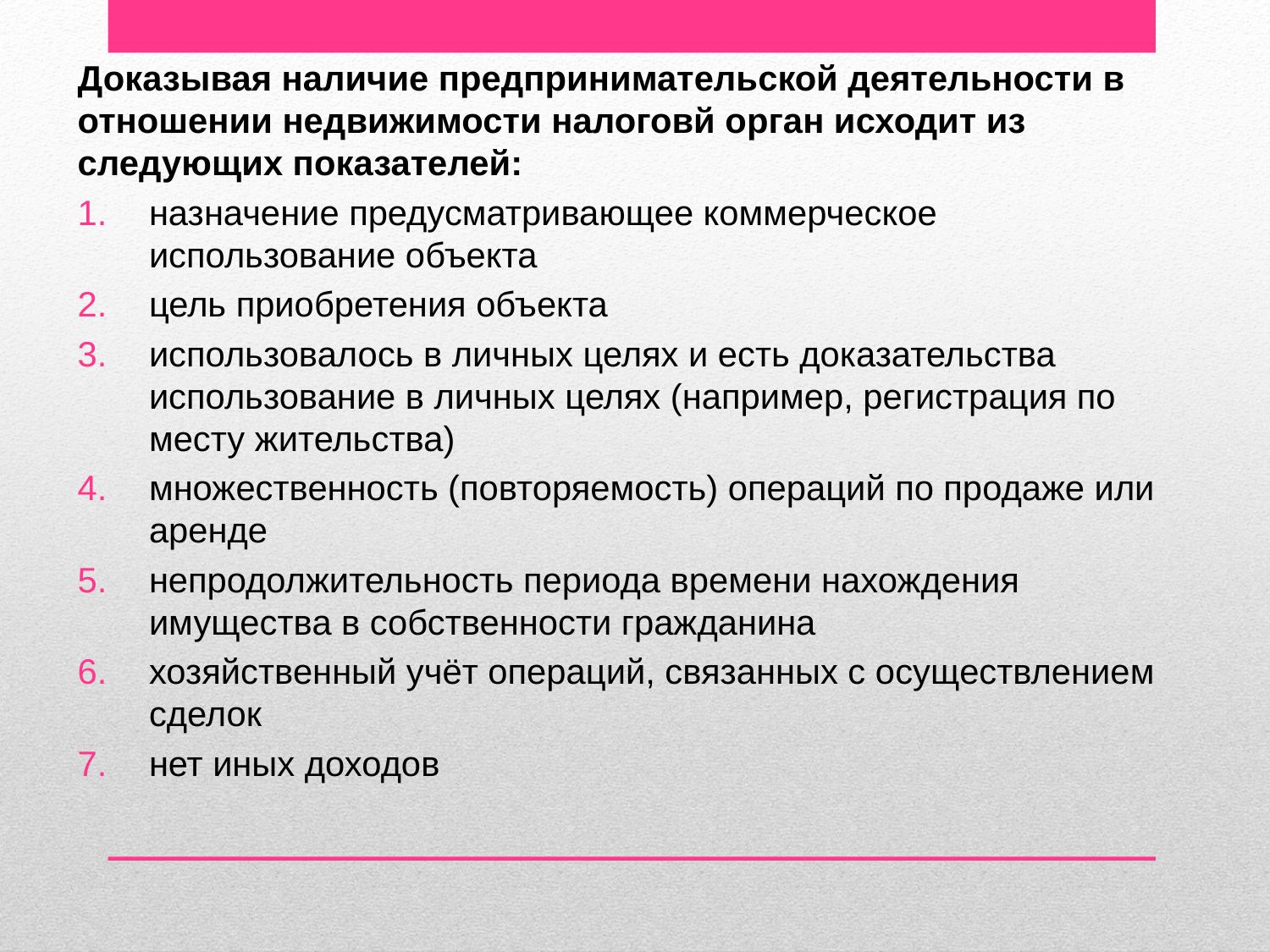

Доказывая наличие предпринимательской деятельности в отношении недвижимости налоговй орган исходит из следующих показателей:
назначение предусматривающее коммерческое использование объекта
цель приобретения объекта
использовалось в личных целях и есть доказательства использование в личных целях (например, регистрация по месту жительства)
множественность (повторяемость) операций по продаже или аренде
непродолжительность периода времени нахождения имущества в собственности гражданина
хозяйственный учёт операций, связанных с осуществлением сделок
нет иных доходов
#